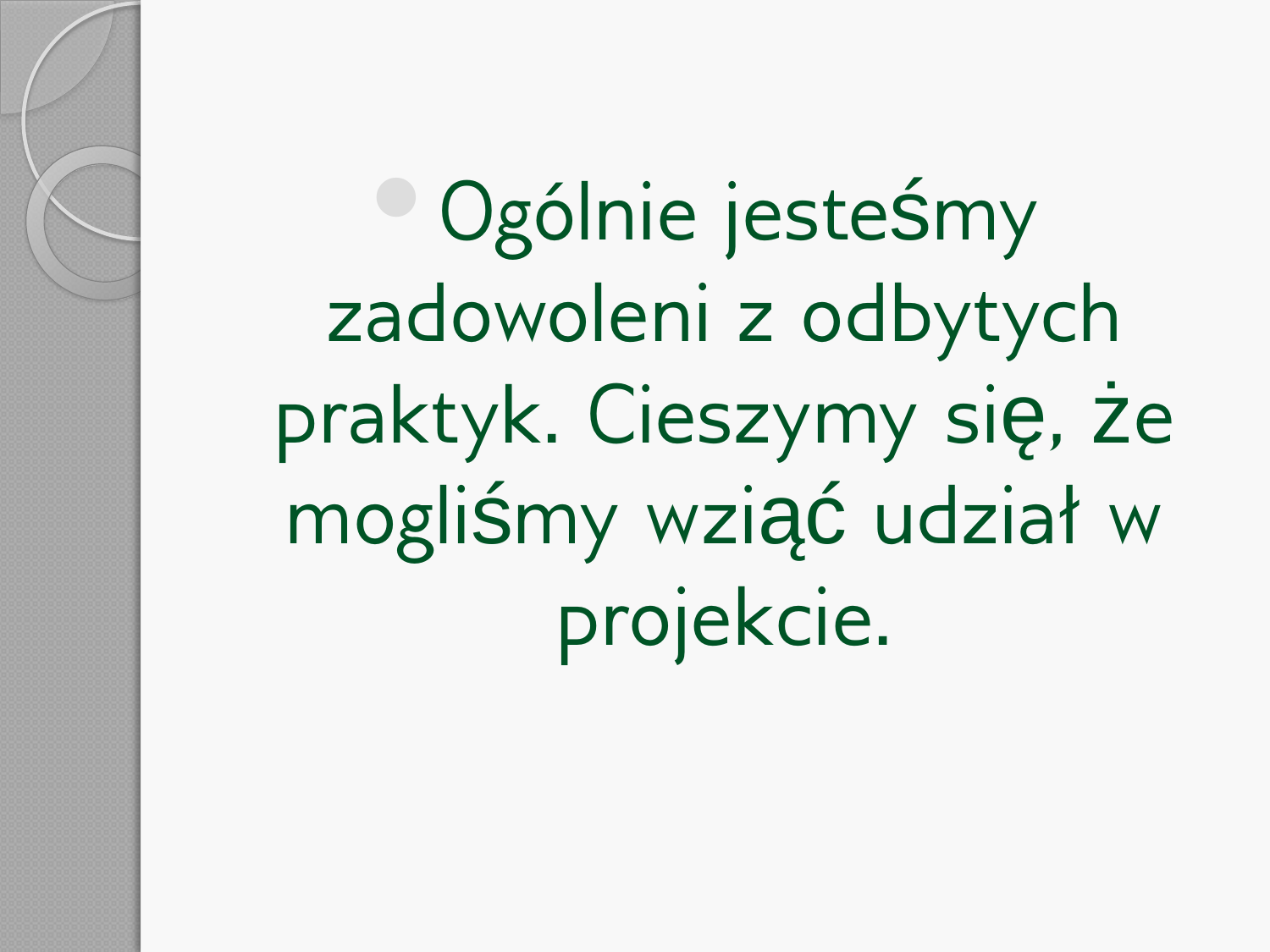

Ogólnie jesteśmy zadowoleni z odbytych praktyk. Cieszymy się, że mogliśmy wziąć udział w projekcie.